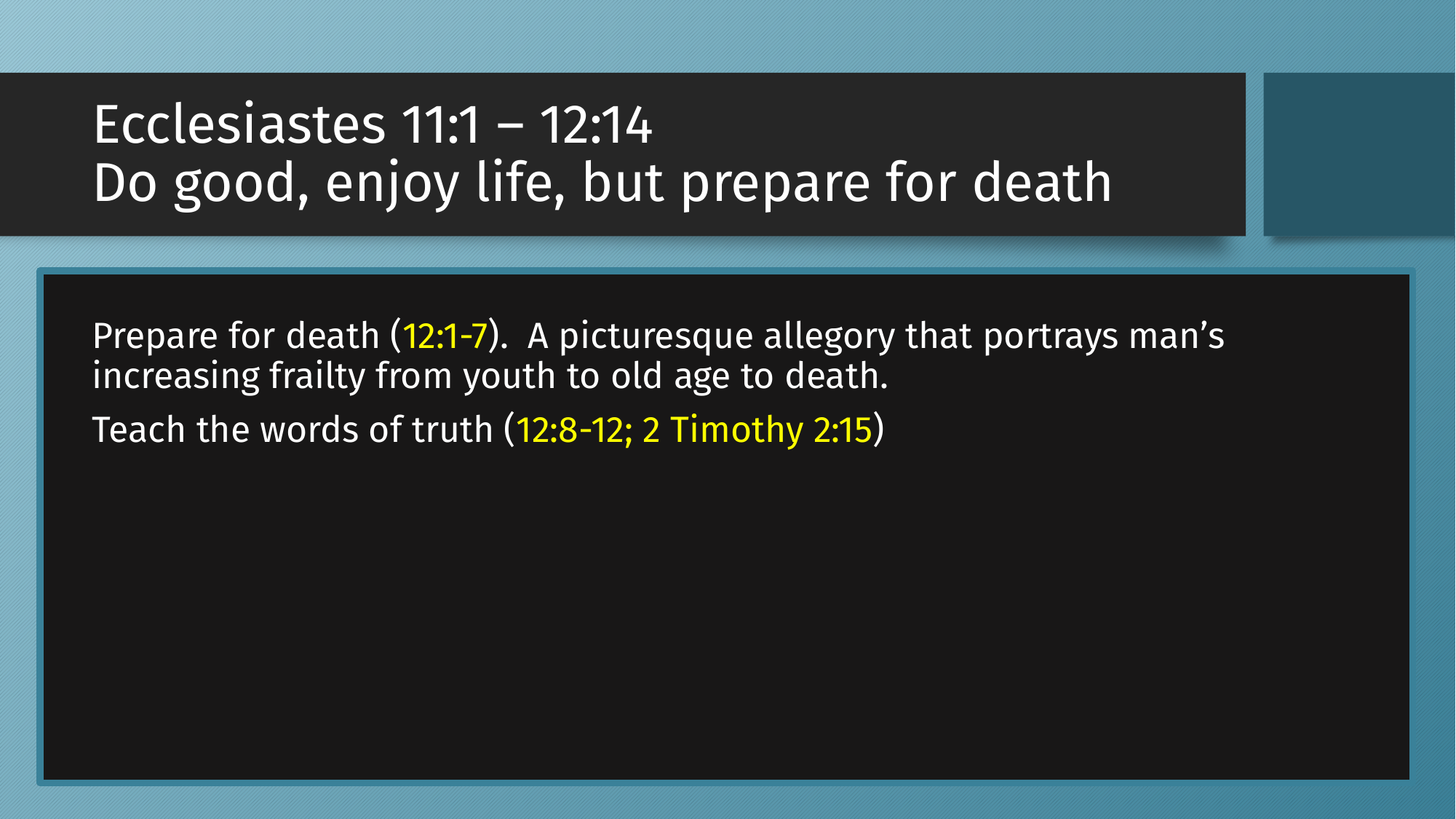

# Ecclesiastes 11:1 – 12:14 Do good, enjoy life, but prepare for death

Prepare for death (12:1-7).  A picturesque allegory that portrays man’s increasing frailty from youth to old age to death.
Teach the words of truth (12:8-12; 2 Timothy 2:15)